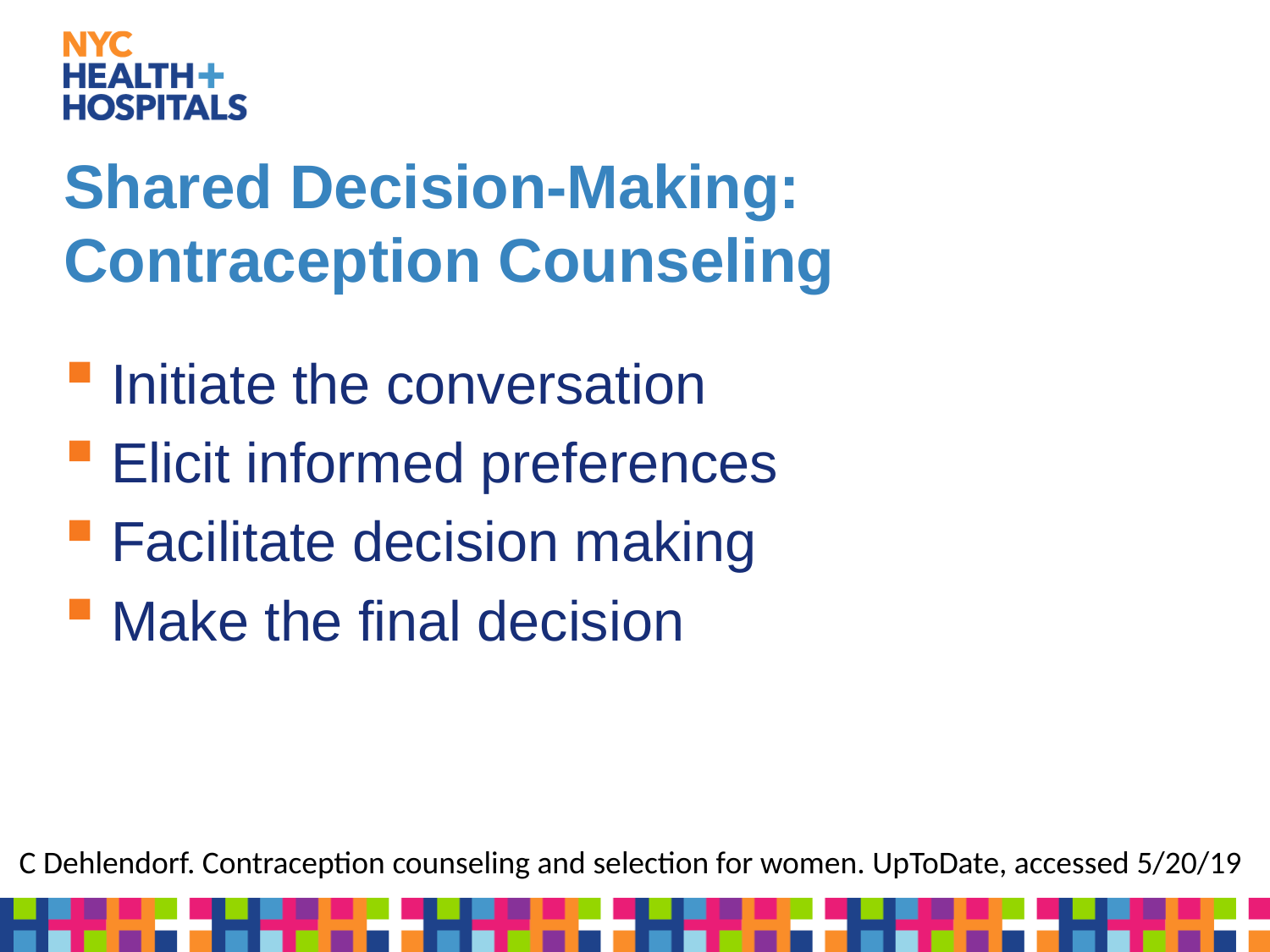

# Shared Decision-Making: Contraception Counseling
Initiate the conversation
Elicit informed preferences
Facilitate decision making
Make the final decision
C Dehlendorf. Contraception counseling and selection for women. UpToDate, accessed 5/20/19